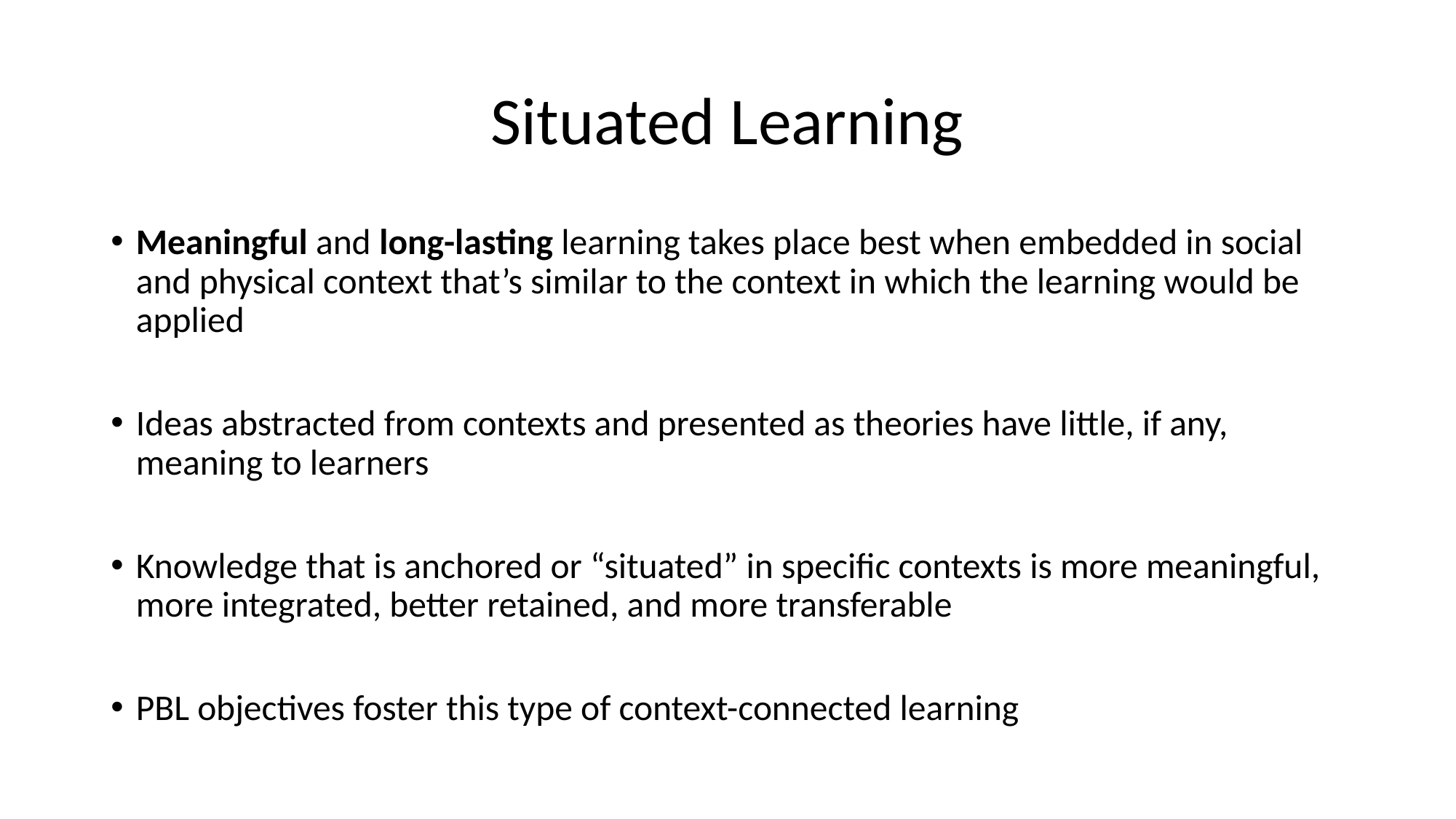

# Situated Learning
Meaningful and long-lasting learning takes place best when embedded in social and physical context that’s similar to the context in which the learning would be applied

Ideas abstracted from contexts and presented as theories have little, if any, meaning to learners

Knowledge that is anchored or “situated” in specific contexts is more meaningful, more integrated, better retained, and more transferable

PBL objectives foster this type of context-connected learning